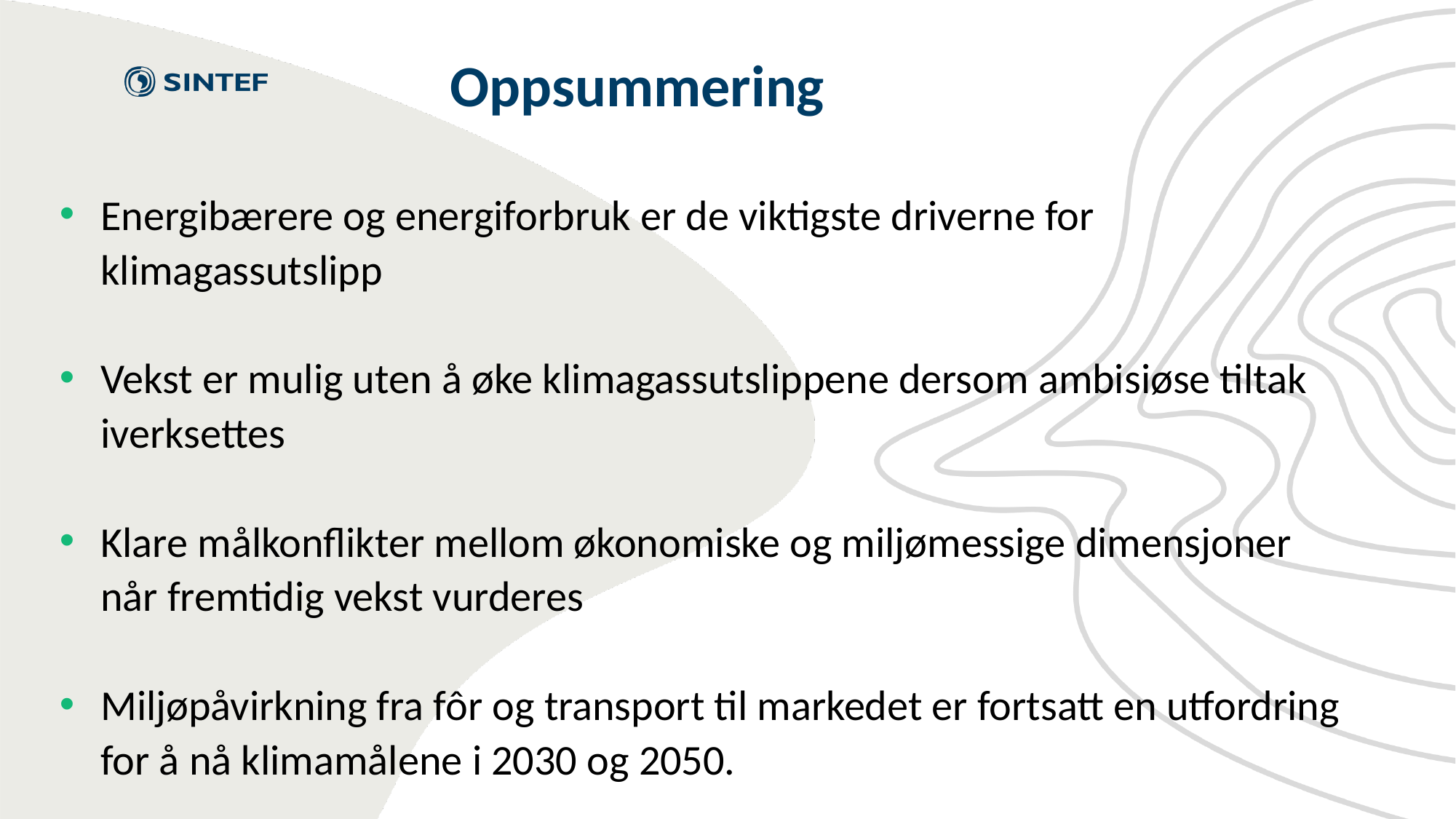

# Oppsummering
Energibærere og energiforbruk er de viktigste driverne for klimagassutslipp

Vekst er mulig uten å øke klimagassutslippene dersom ambisiøse tiltak iverksettes

Klare målkonflikter mellom økonomiske og miljømessige dimensjoner når fremtidig vekst vurderes

Miljøpåvirkning fra fôr og transport til markedet er fortsatt en utfordring for å nå klimamålene i 2030 og 2050.